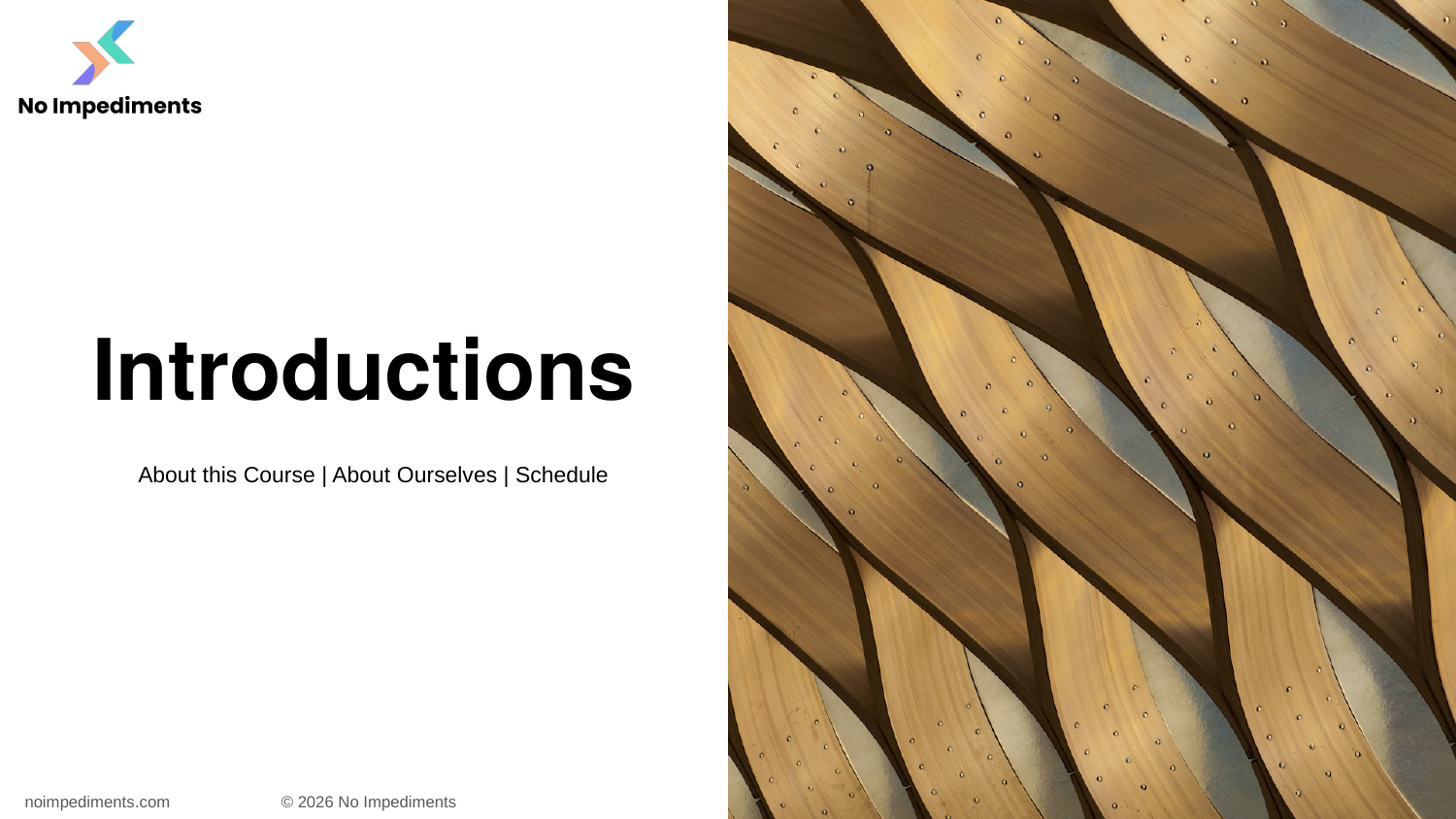

# Introductions
About this Course | About Ourselves | Schedule
2